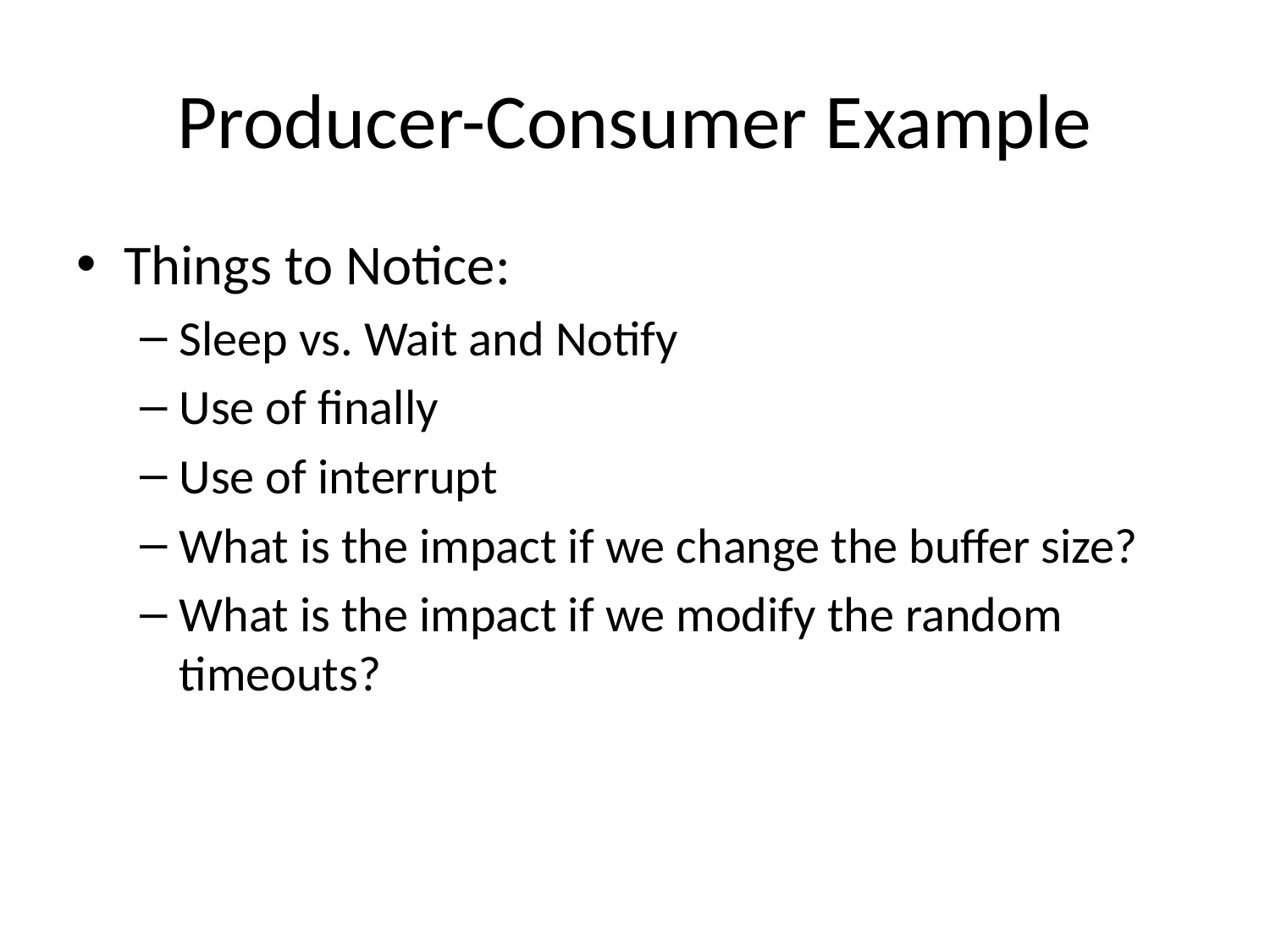

# Producer-Consumer Example
Things to Notice:
Sleep vs. Wait and Notify
Use of finally
Use of interrupt
What is the impact if we change the buffer size?
What is the impact if we modify the random timeouts?